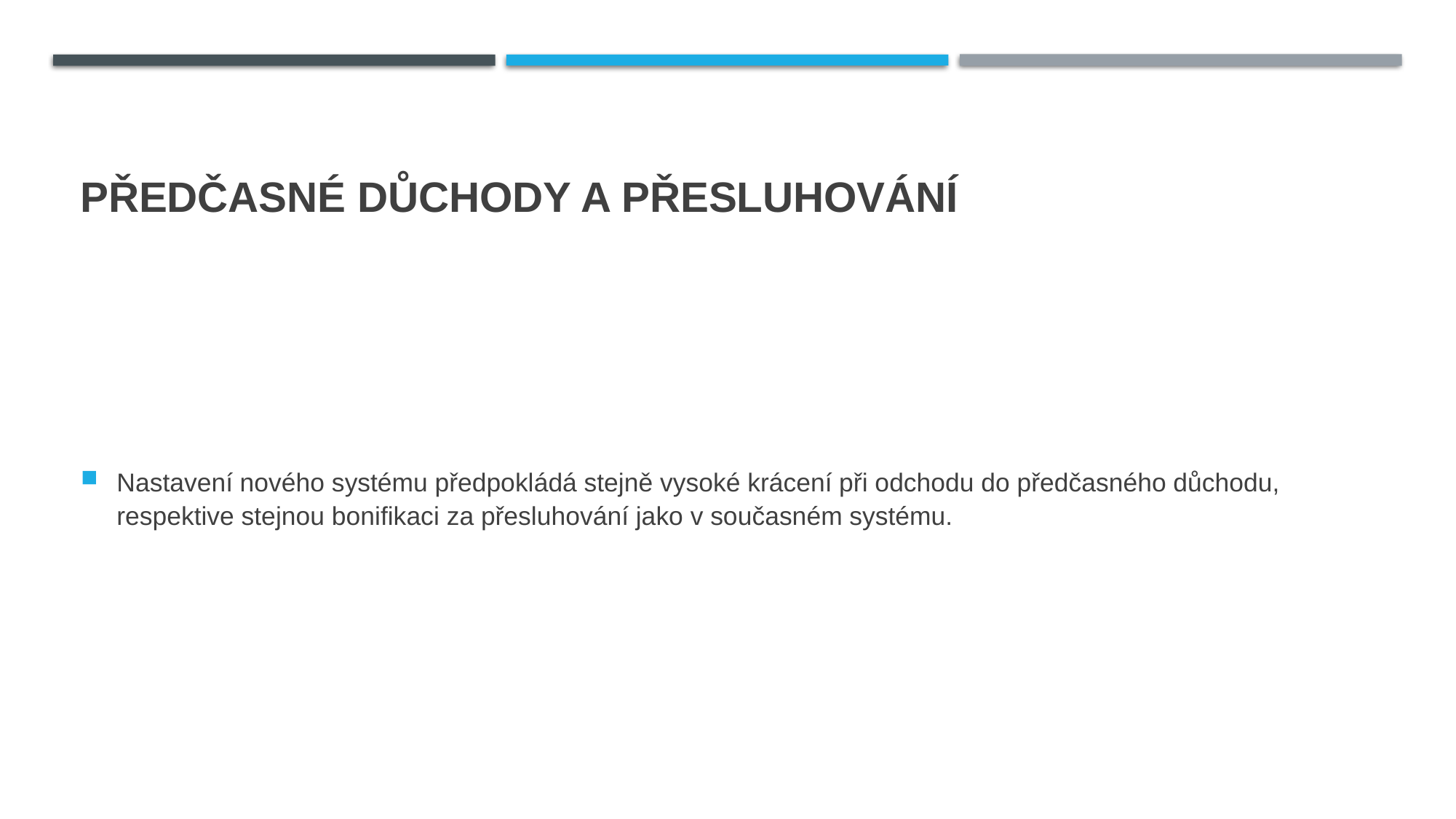

# Předčasné důchody a přesluhování
Nastavení nového systému předpokládá stejně vysoké krácení při odchodu do předčasného důchodu, respektive stejnou bonifikaci za přesluhování jako v současném systému.